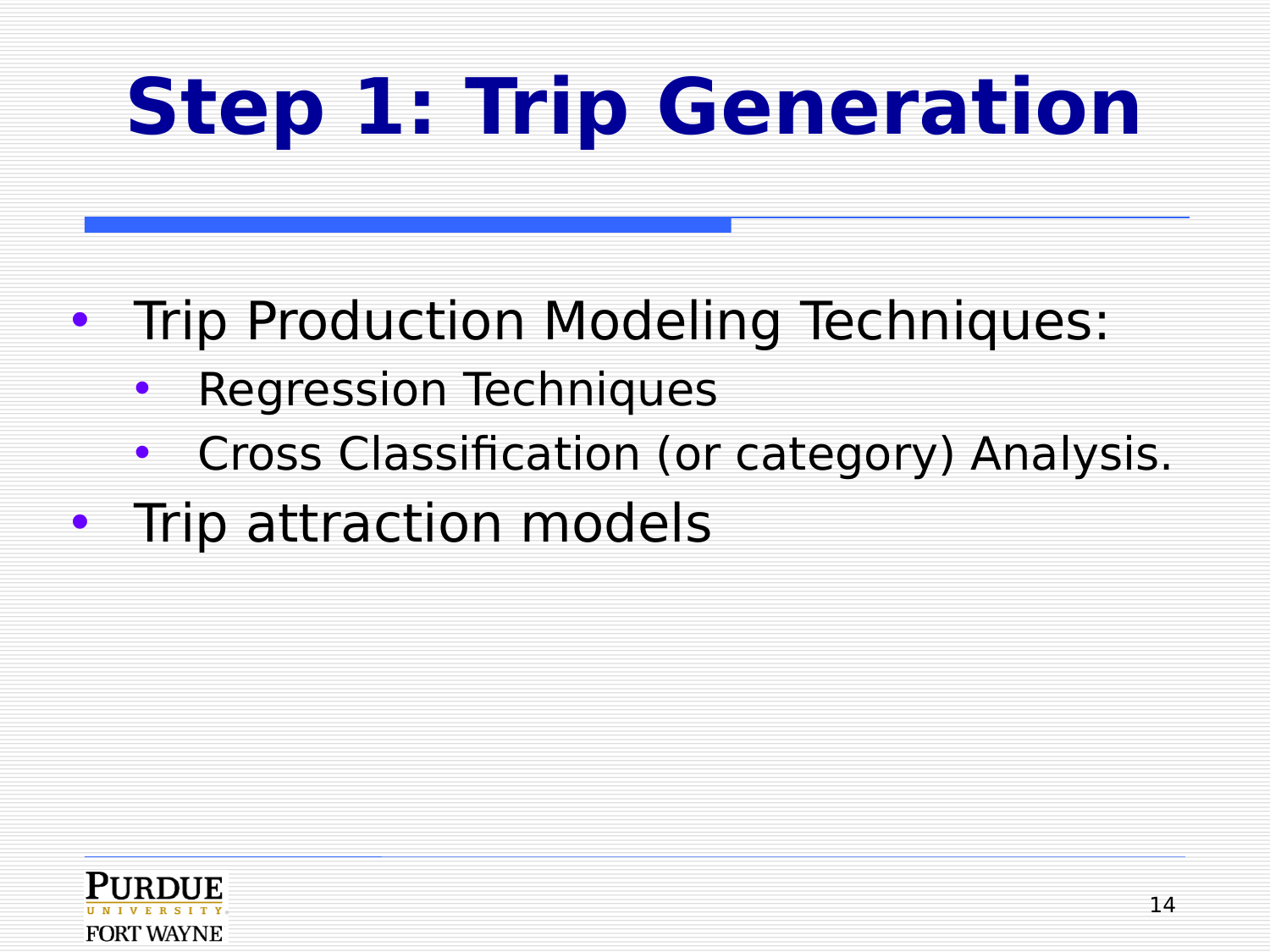

# Step 1: Trip Generation
Trip Production Modeling Techniques:
Regression Techniques
Cross Classification (or category) Analysis.
Trip attraction models
14